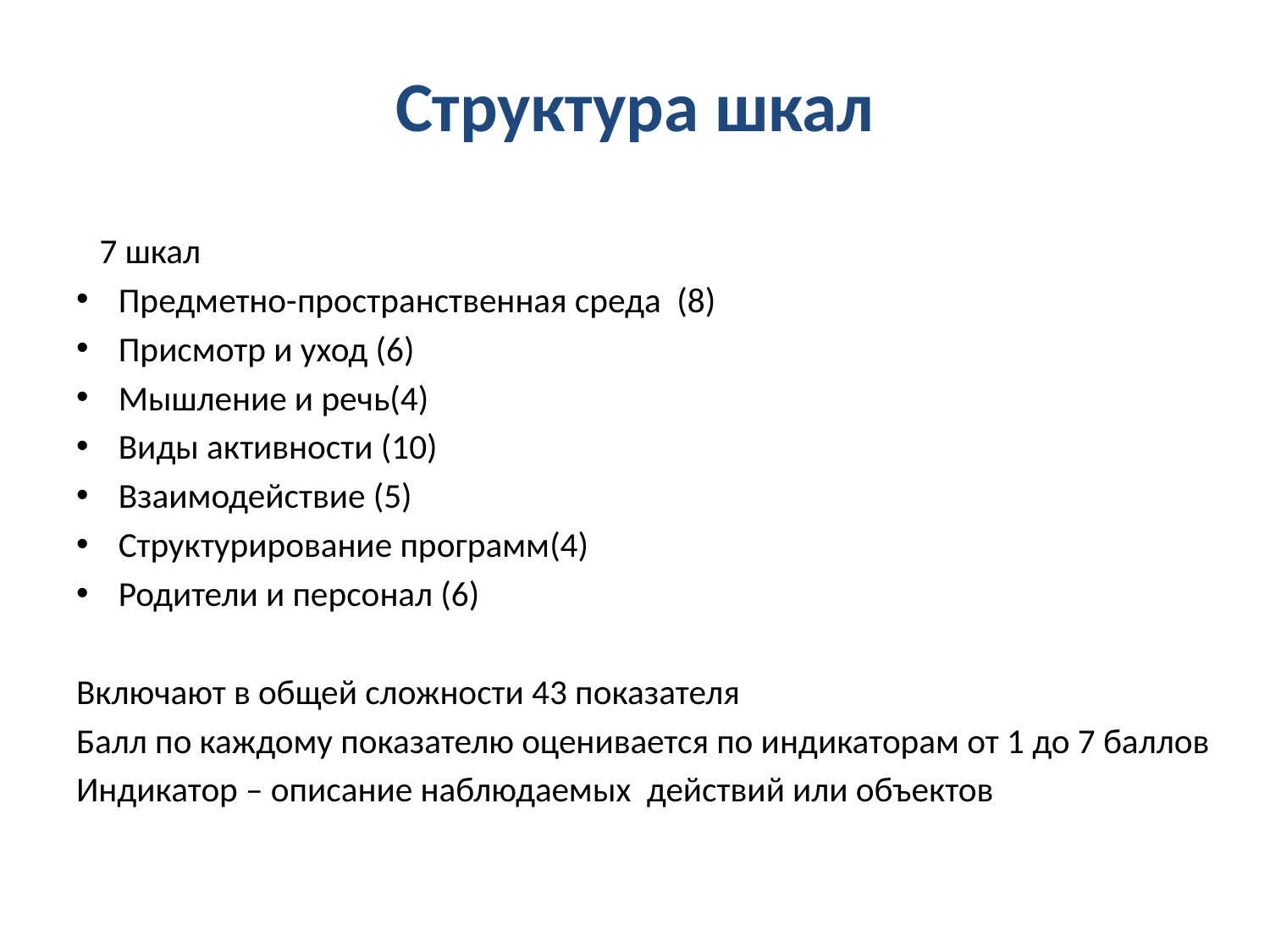

# Структура шкал
   7 шкал
Предметно-пространственная среда  (8)
Присмотр и уход (6)
Мышление и речь(4)
Виды активности (10)
Взаимодействие (5)
Структурирование программ(4)
Родители и персонал (6)

Включают в общей сложности 43 показателя
Балл по каждому показателю оценивается по индикаторам от 1 до 7 баллов
Индикатор – описание наблюдаемых  действий или объектов